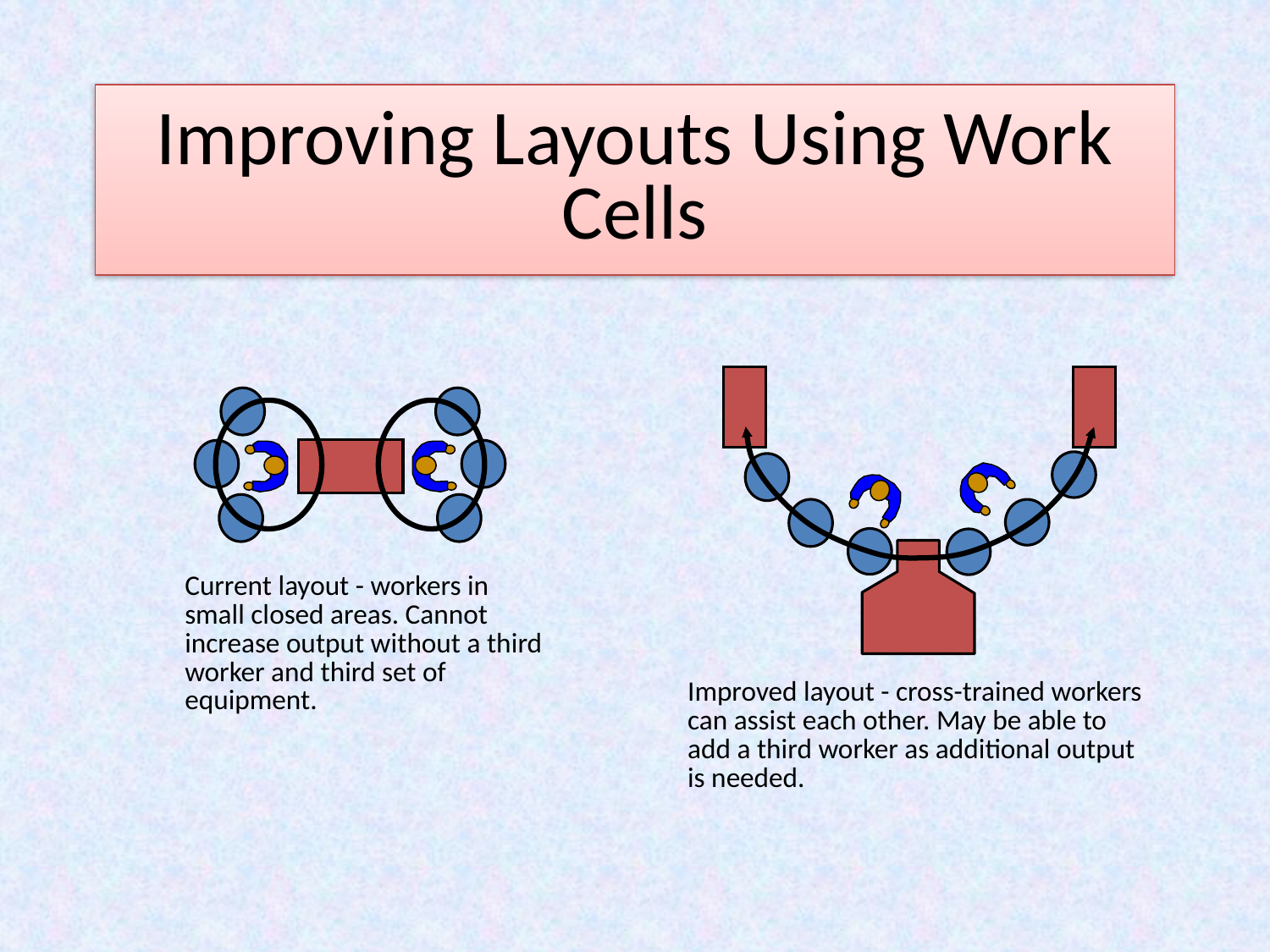

# Improving Layouts Using Work Cells

Current layout - workers in small closed areas. Cannot increase output without a third worker and third set of equipment.
Improved layout - cross-trained workers can assist each other. May be able to add a third worker as additional output is needed.